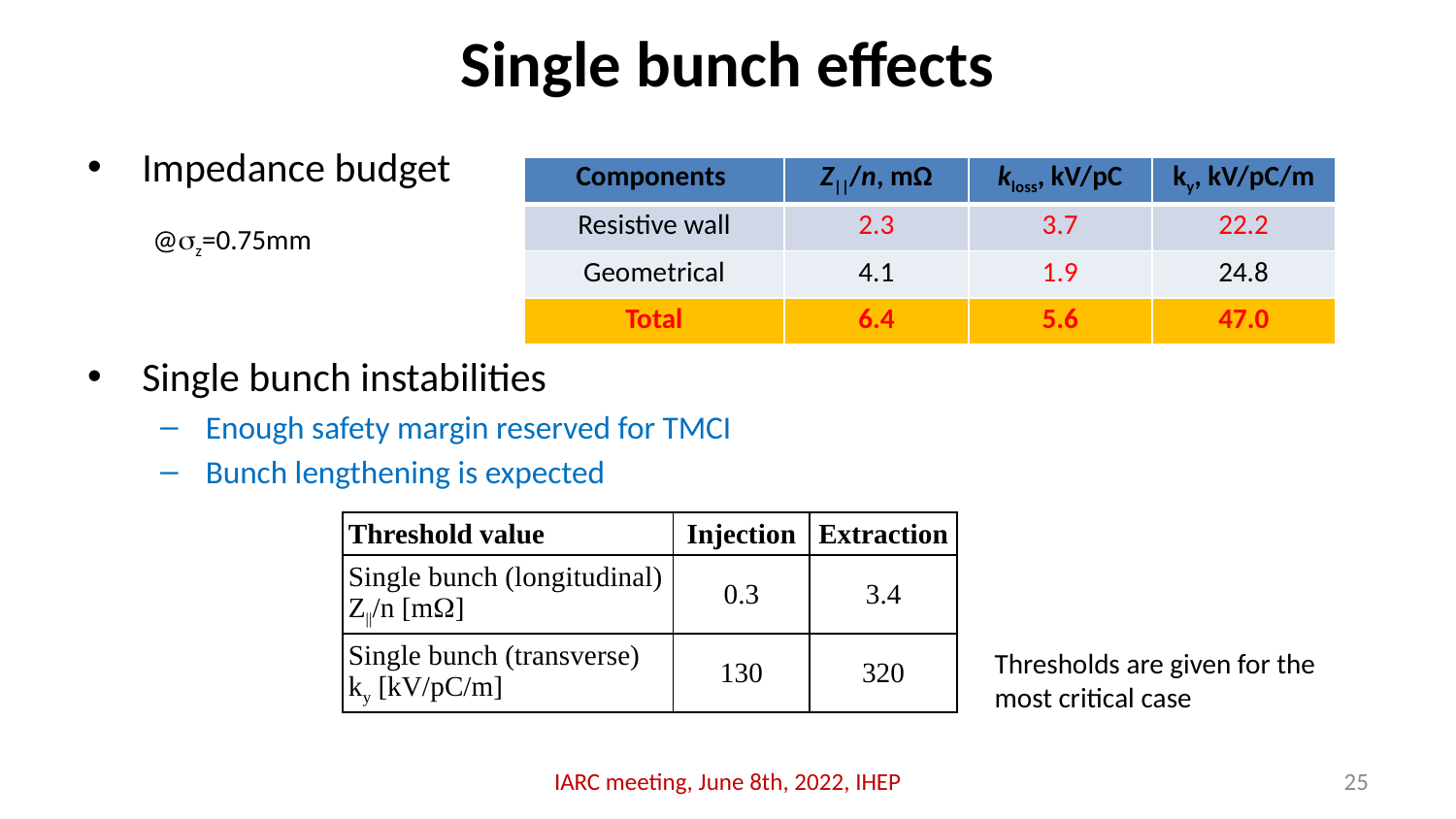

# Single bunch effects
Impedance budget

Single bunch instabilities
Enough safety margin reserved for TMCI
Bunch lengthening is expected
| Components | Z||/n, mΩ | kloss, kV/pC | ky, kV/pC/m |
| --- | --- | --- | --- |
| Resistive wall | 2.3 | 3.7 | 22.2 |
| Geometrical | 4.1 | 1.9 | 24.8 |
| Total | 6.4 | 5.6 | 47.0 |
@σz=0.75mm
| Threshold value | Injection | Extraction |
| --- | --- | --- |
| Single bunch (longitudinal) Z||/n [mΩ] | 0.3 | 3.4 |
| Single bunch (transverse) ky [kV/pC/m] | 130 | 320 |
Thresholds are given for the most critical case
IARC meeting, June 8th, 2022, IHEP
25